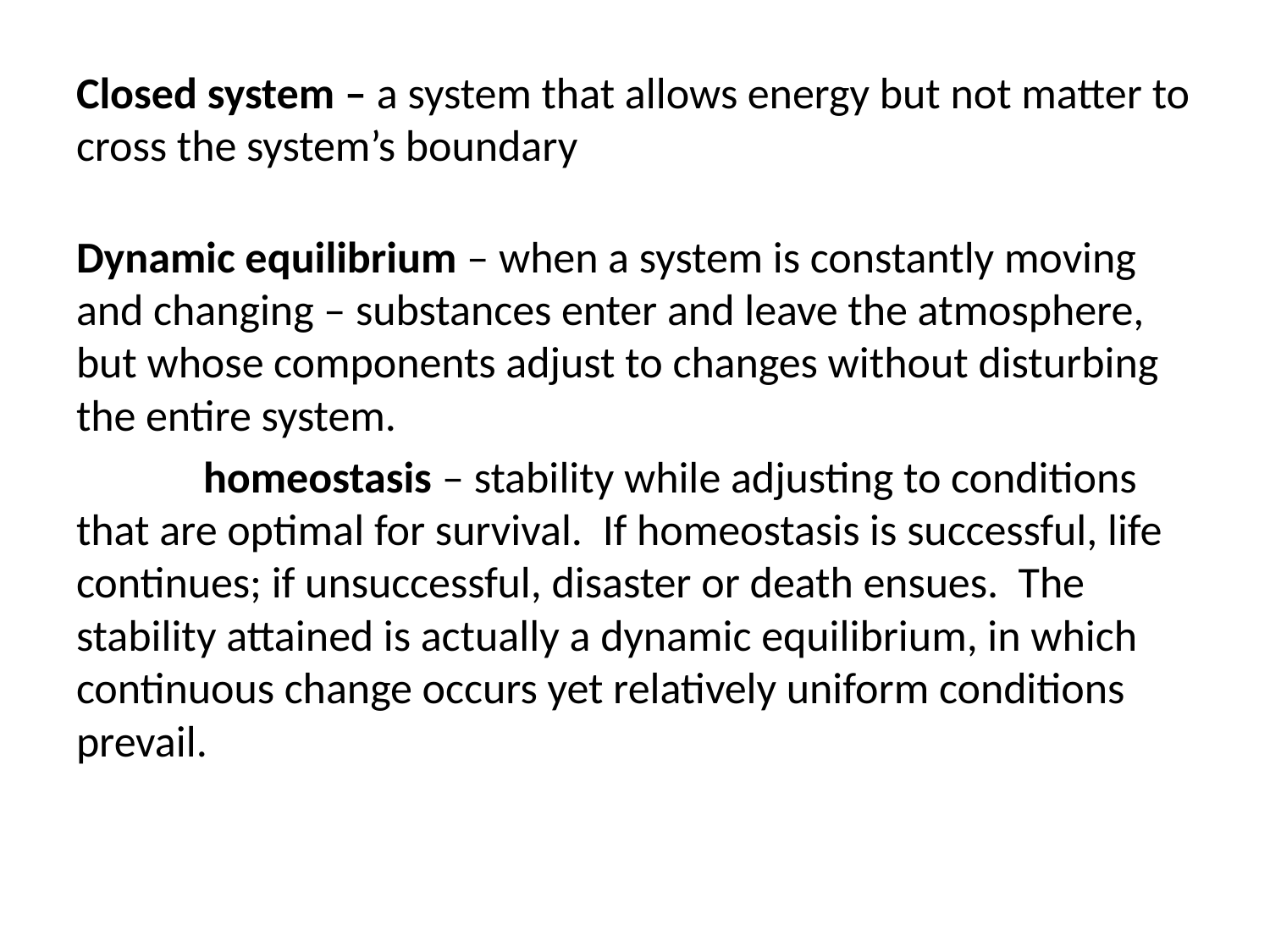

# Closed system – a system that allows energy but not matter to cross the system’s boundary
Dynamic equilibrium – when a system is constantly moving and changing – substances enter and leave the atmosphere, but whose components adjust to changes without disturbing the entire system.
	homeostasis – stability while adjusting to conditions that are optimal for survival.  If homeostasis is successful, life continues; if unsuccessful, disaster or death ensues.  The stability attained is actually a dynamic equilibrium, in which continuous change occurs yet relatively uniform conditions prevail.